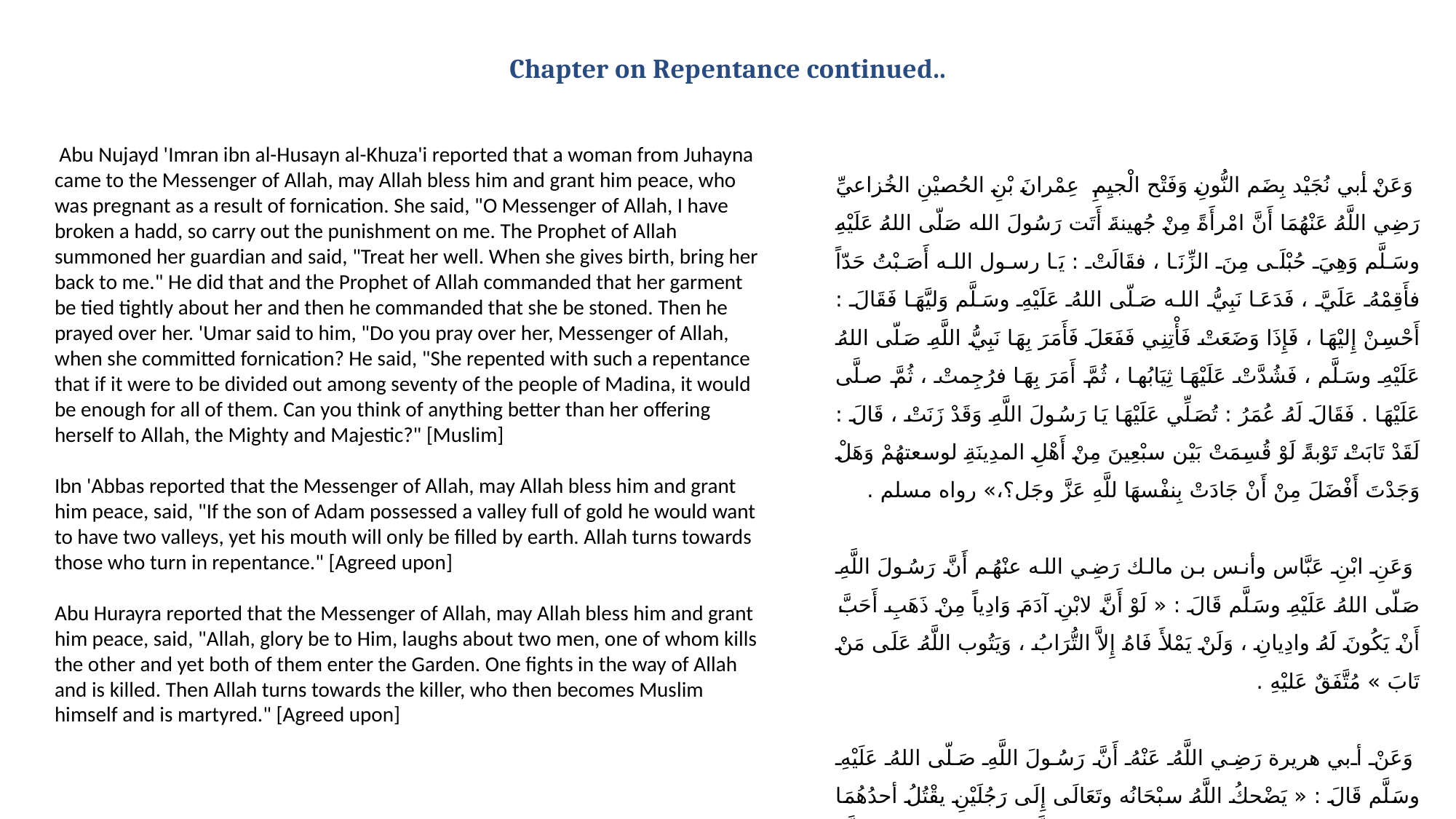

Chapter on Repentance continued..
 Abu Nujayd 'Imran ibn al-Husayn al-Khuza'i reported that a woman from Juhayna came to the Messenger of Allah, may Allah bless him and grant him peace, who was pregnant as a result of fornication. She said, "O Messenger of Allah, I have broken a hadd, so carry out the punishment on me. The Prophet of Allah summoned her guardian and said, "Treat her well. When she gives birth, bring her back to me." He did that and the Prophet of Allah commanded that her garment be tied tightly about her and then he commanded that she be stoned. Then he prayed over her. 'Umar said to him, "Do you pray over her, Messenger of Allah, when she committed fornication? He said, "She repented with such a repentance that if it were to be divided out among seventy of the people of Madina, it would be enough for all of them. Can you think of anything better than her offering herself to Allah, the Mighty and Majestic?" [Muslim]

Ibn 'Abbas reported that the Messenger of Allah, may Allah bless him and grant him peace, said, "If the son of Adam possessed a valley full of gold he would want to have two valleys, yet his mouth will only be filled by earth. Allah turns towards those who turn in repentance." [Agreed upon]

Abu Hurayra reported that the Messenger of Allah, may Allah bless him and grant him peace, said, "Allah, glory be to Him, laughs about two men, one of whom kills the other and yet both of them enter the Garden. One fights in the way of Allah and is killed. Then Allah turns towards the killer, who then becomes Muslim himself and is martyred." [Agreed upon]
 وَعَنْ أبي نُجَيْد بِضَم النُّونِ وَفَتْح الْجيِمِ  عِمْرانَ بْنِ الحُصيْنِ الخُزاعيِّ رَضِي اللَّهُ عَنْهُمَا أَنَّ امْرأَةً مِنْ جُهينةَ أَتَت رَسُولَ الله صَلّى اللهُ عَلَيْهِ وسَلَّم وَهِيَ حُبْلَى مِنَ الزِّنَا ، فقَالَتْ : يَا رسول الله أَصَبْتُ حَدّاً فأَقِمْهُ عَلَيَّ ، فَدَعَا نَبِيُّ الله صَلّى اللهُ عَلَيْهِ وسَلَّم وَليَّهَا فَقَالَ : أَحْسِنْ إِليْهَا ، فَإِذَا وَضَعَتْ فَأْتِنِي فَفَعَلَ فَأَمَرَ بِهَا نَبِيُّ اللَّهِ صَلّى اللهُ عَلَيْهِ وسَلَّم ، فَشُدَّتْ عَلَيْهَا ثِيَابُها ، ثُمَّ أَمَرَ بِهَا فرُجِمتْ ، ثُمَّ صلَّى عَلَيْهَا . فَقَالَ لَهُ عُمَرُ : تُصَلِّي عَلَيْهَا يَا رَسُولَ اللَّهِ وَقَدْ زَنَتْ ، قَالَ : لَقَدْ تَابَتْ تَوْبةً لَوْ قُسِمَتْ بَيْن سبْعِينَ مِنْ أَهْلِ المدِينَةِ لوسعتهُمْ وَهَلْ وَجَدْتَ أَفْضَلَ مِنْ أَنْ جَادَتْ بِنفْسهَا للَّهِ عَزَّ وجَل؟،» رواه مسلم .

 وَعَنِ ابْنِ عَبَّاس وأنس بن مالك رَضِي الله عنْهُم أَنَّ رَسُولَ اللَّهِ صَلّى اللهُ عَلَيْهِ وسَلَّم قَالَ : « لَوْ أَنَّ لابْنِ آدَمَ وَادِياً مِنْ ذَهَبِ أَحَبَّ أَنْ يَكُونَ لَهُ وادِيانِ ، وَلَنْ يَمْلأَ فَاهُ إِلاَّ التُّرَابُ ، وَيَتُوب اللَّهُ عَلَى مَنْ تَابَ » مُتَّفَقٌ عَليْهِ .

 وَعَنْ أبي هريرة رَضِي اللَّهُ عَنْهُ أَنَّ رَسُولَ اللَّهِ صَلّى اللهُ عَلَيْهِ وسَلَّم قَالَ : « يَضْحكُ اللَّهُ سبْحَانُه وتَعَالَى إِلَى رَجُلَيْنِ يقْتُلُ أحدُهُمَا الآخَرَ يدْخُلاَنِ الجَنَّة ، يُقَاتِلُ هَذَا في سبيلِ اللَّهِ فيُقْتل ، ثُمَّ يَتُوبُ اللَّهُ عَلَى الْقَاتِلِ فَيسْلِمُ فيستشهدُ » مُتَّفَقٌ عَلَيْهِ .